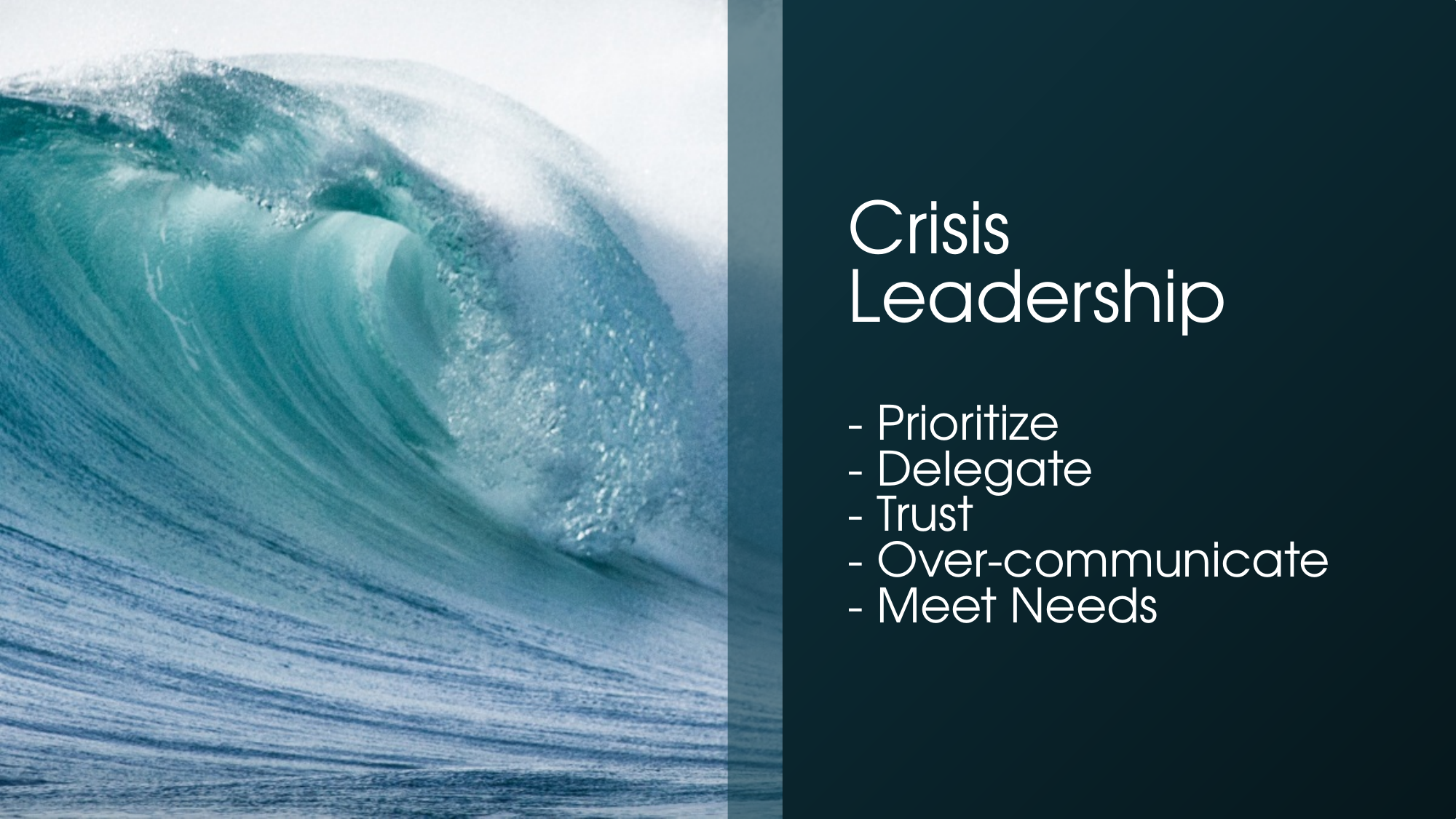

# Crisis Leadership - Prioritize - Delegate - Trust - Over-communicate - Meet Needs